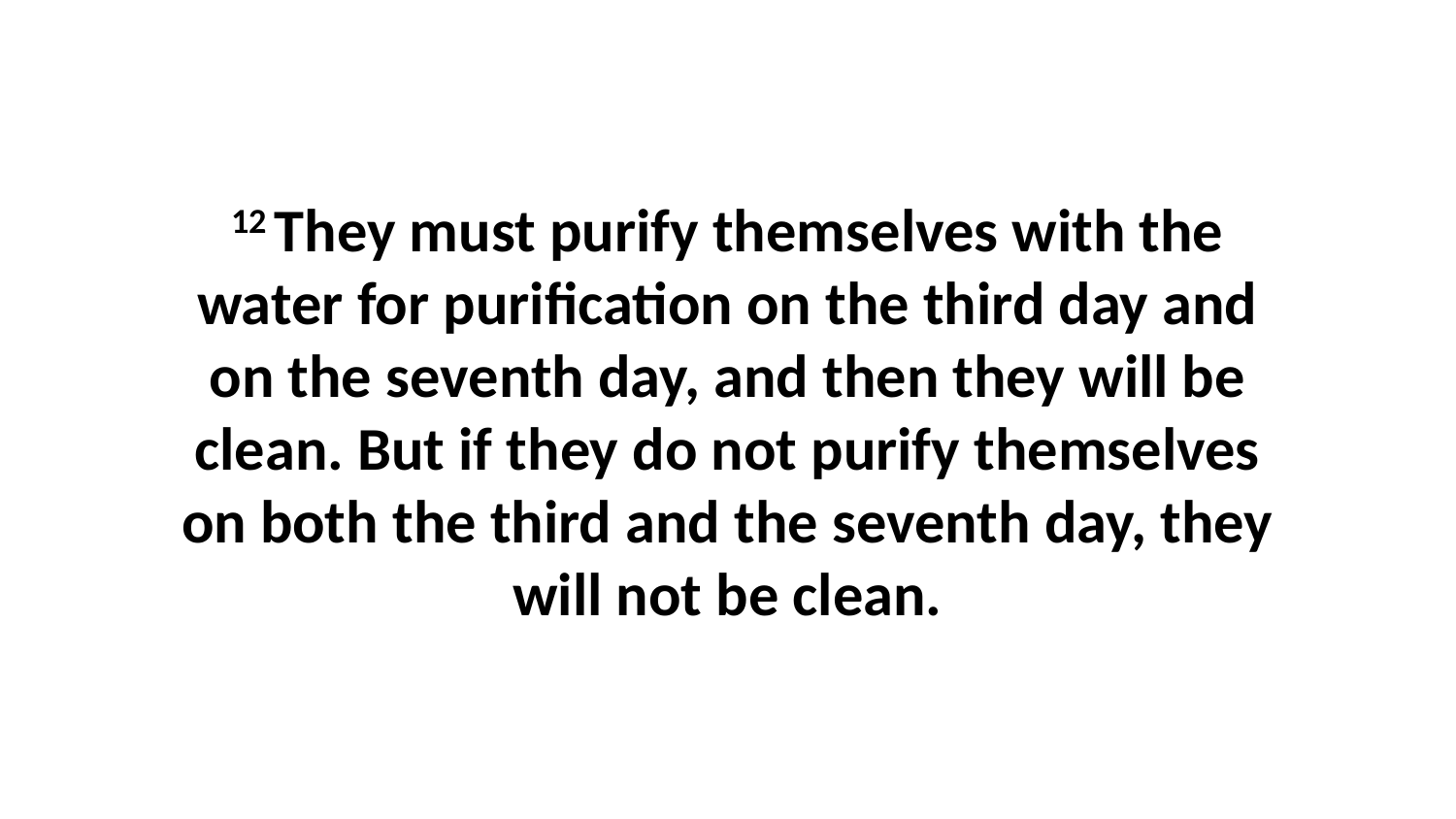

12 They must purify themselves with the water for purification on the third day and on the seventh day, and then they will be clean. But if they do not purify themselves on both the third and the seventh day, they will not be clean.